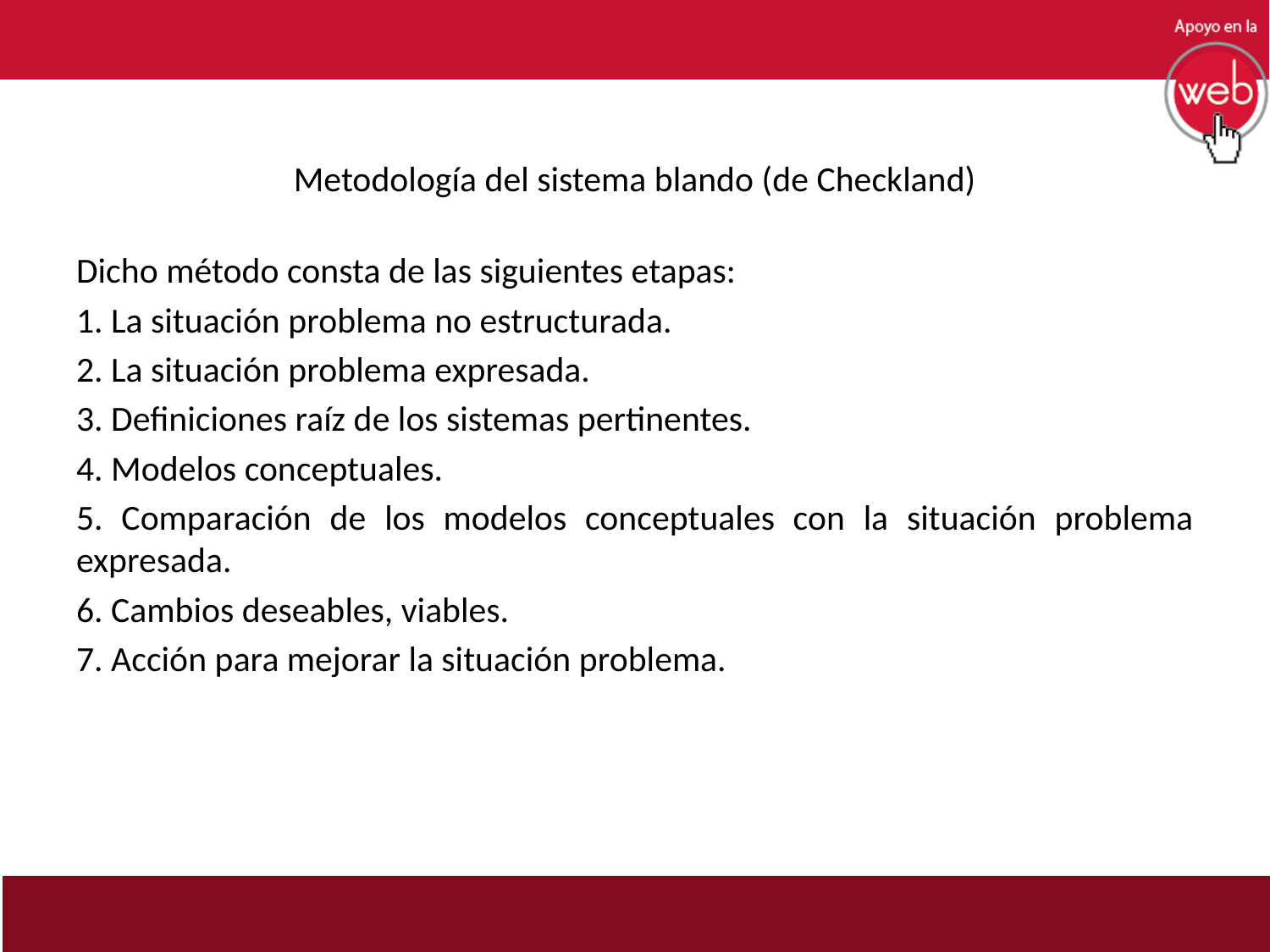

# Metodología del sistema blando (de Checkland)
Dicho método consta de las siguientes etapas:
1. La situación problema no estructurada.
2. La situación problema expresada.
3. Definiciones raíz de los sistemas pertinentes.
4. Modelos conceptuales.
5. Comparación de los modelos conceptuales con la situación problema expresada.
6. Cambios deseables, viables.
7. Acción para mejorar la situación problema.